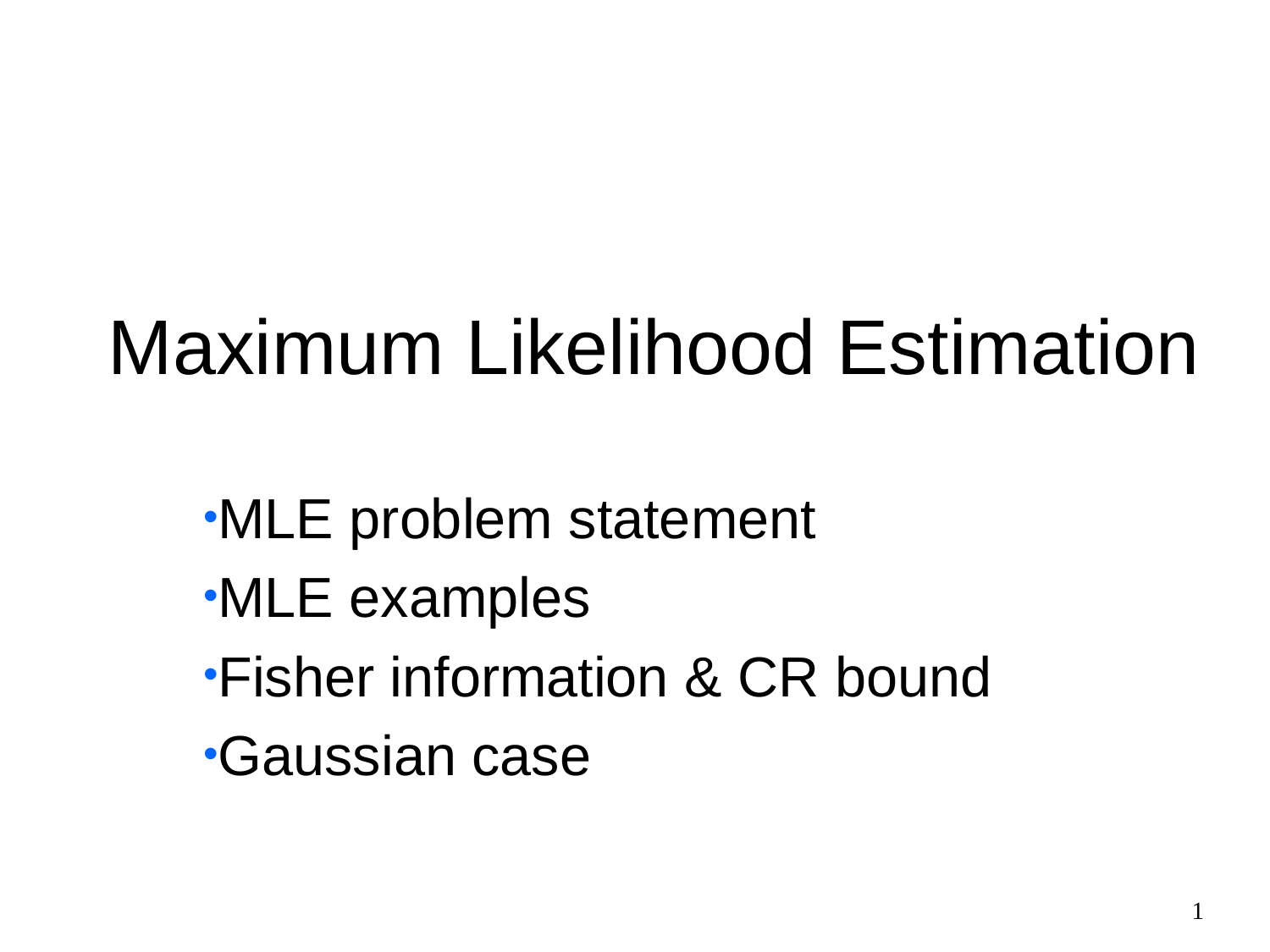

# Maximum Likelihood Estimation
MLE problem statement
MLE examples
Fisher information & CR bound
Gaussian case
1